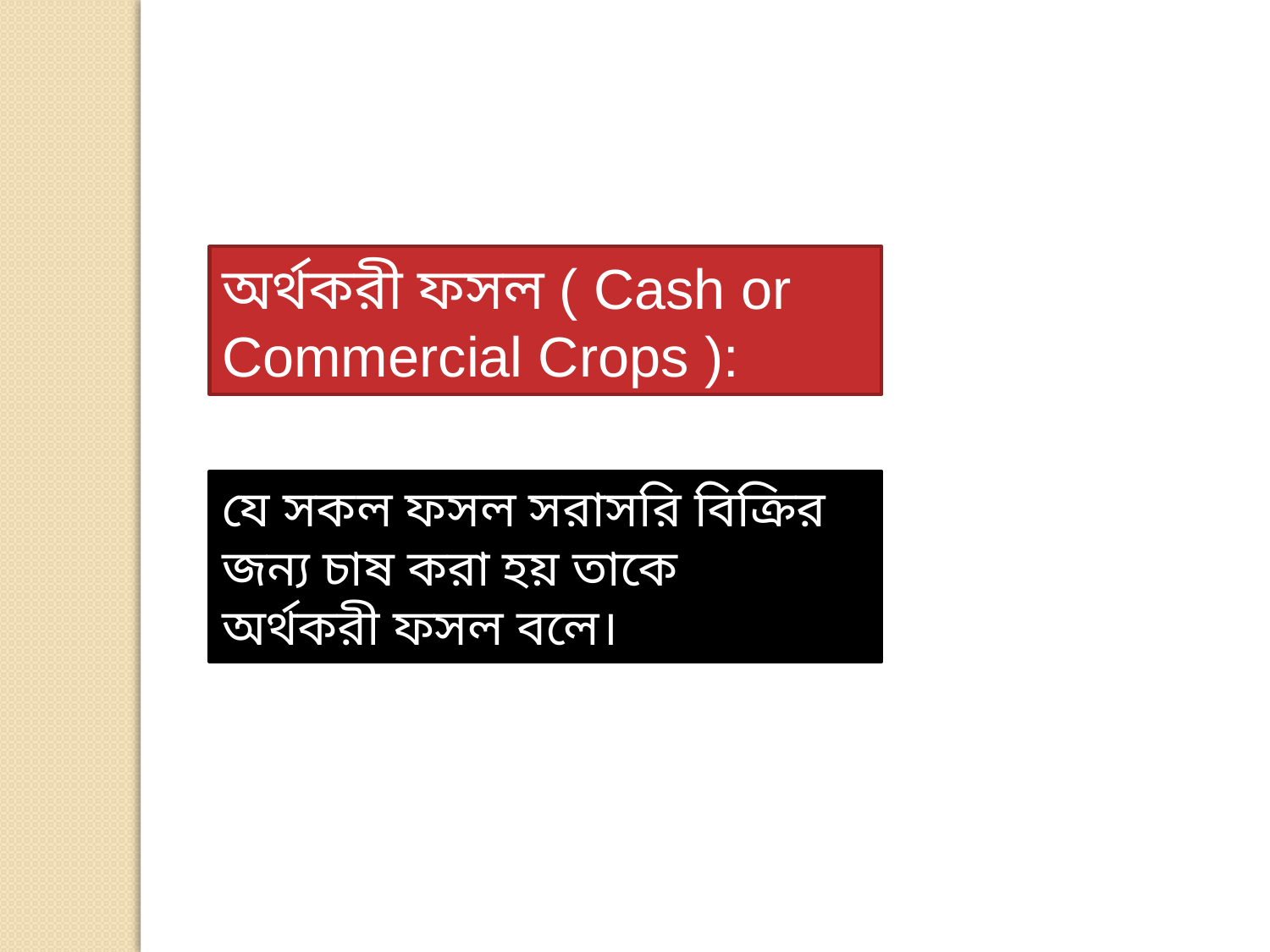

অর্থকরী ফসল ( Cash or Commercial Crops ):
যে সকল ফসল সরাসরি বিক্রির জন্য চাষ করা হয় তাকে
অর্থকরী ফসল বলে।